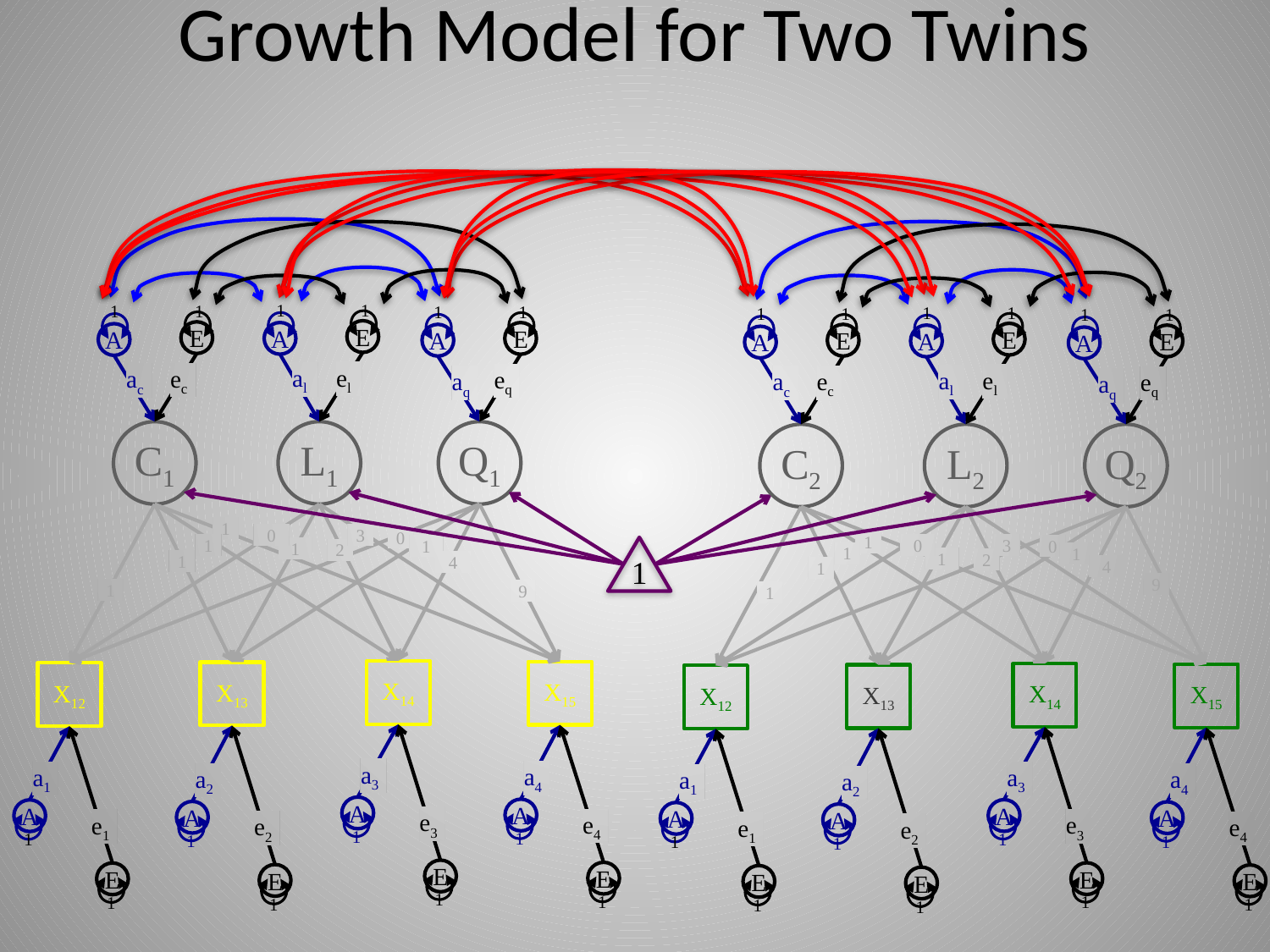

Growth Model for Two Twins

1
1
1
1
1
1
1
1
1
1
1
1

E
E
A
E
E
A
A
E
A
E
A
A
el
al
ec
ac
eq
el
al
ec
aq
ac
eq
aq
C1
L1
Q1
C2
L2
Q2
1
0
3
0
1
1
0
3
1
0
1
1
2
1
1
1
2
1
4
4
1
9
1
9
1

X14
X15
X13
X12
X14
X15
X13
X12
a3
a4
a3
a1
a2
a4
a1
a2
A
A
A
A
A
A
A
A
e3
e4
e3
e1

e2
e4
e1

e2

1
1
1
1
1
1
1
1
E
E
E
E
E
E
E
E

1
1
1
1
1
1
1
1